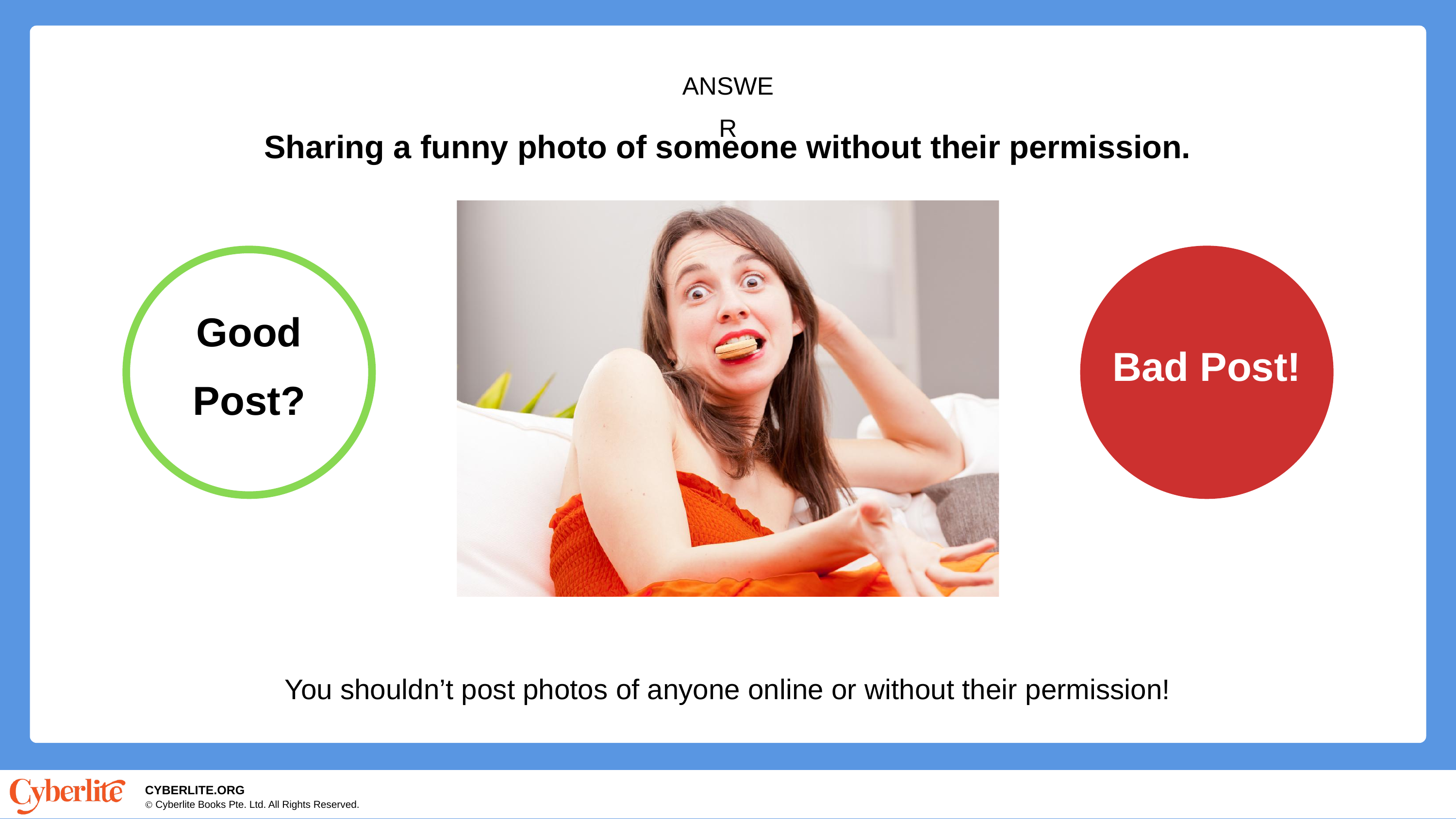

ANSWER
Sharing a funny photo of someone without their permission.

Good Post?

Bad Post!
You shouldn’t post photos of anyone online or without their permission!